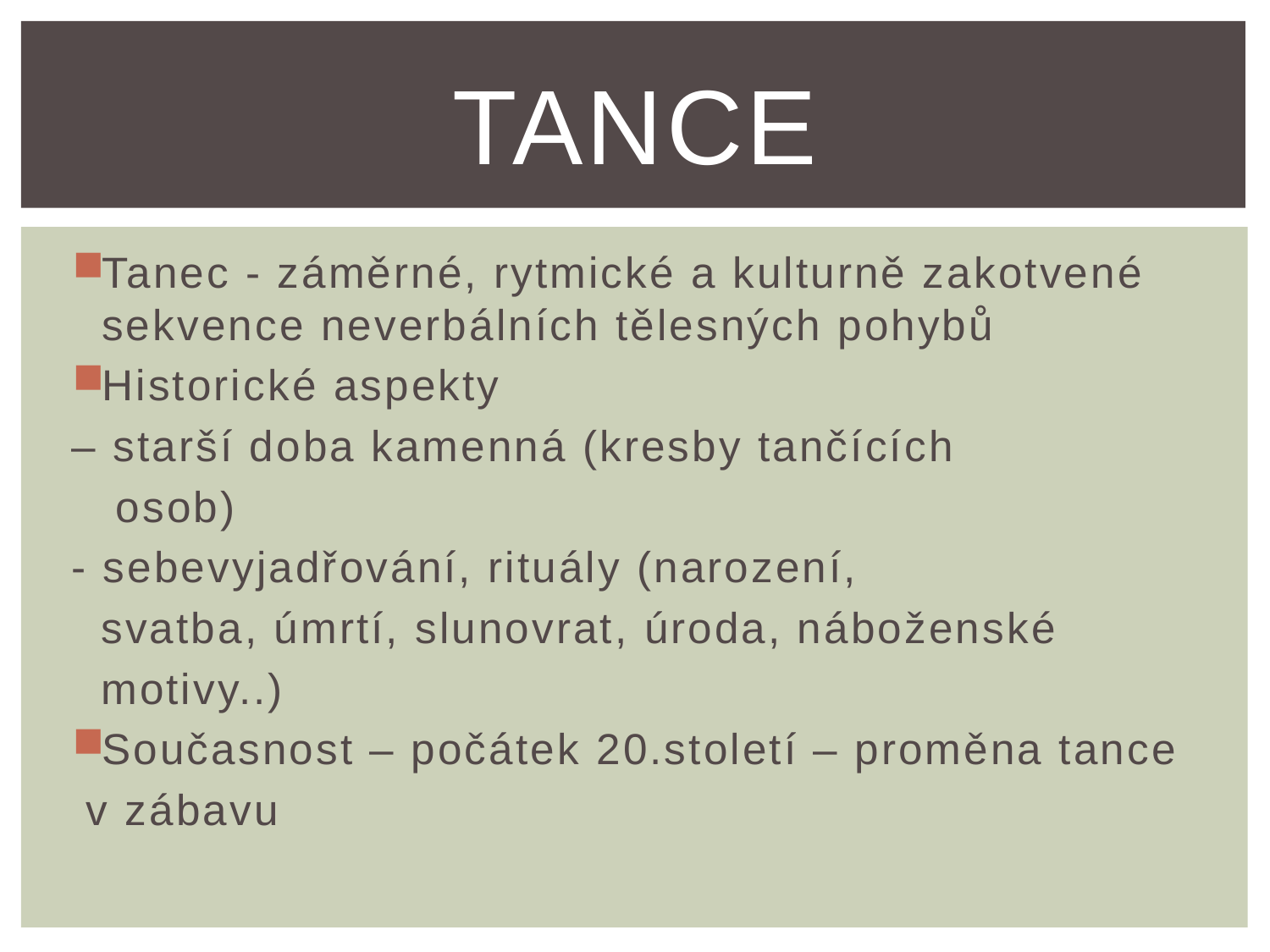

# Tance
Tanec - záměrné, rytmické a kulturně zakotvené sekvence neverbálních tělesných pohybů
Historické aspekty
	– starší doba kamenná (kresby tančících
	   osob)
	- sebevyjadřování, rituály (narození,
	  svatba, úmrtí, slunovrat, úroda, náboženské
	  motivy..)
Současnost – počátek 20.století – proměna tance
	 v zábavu